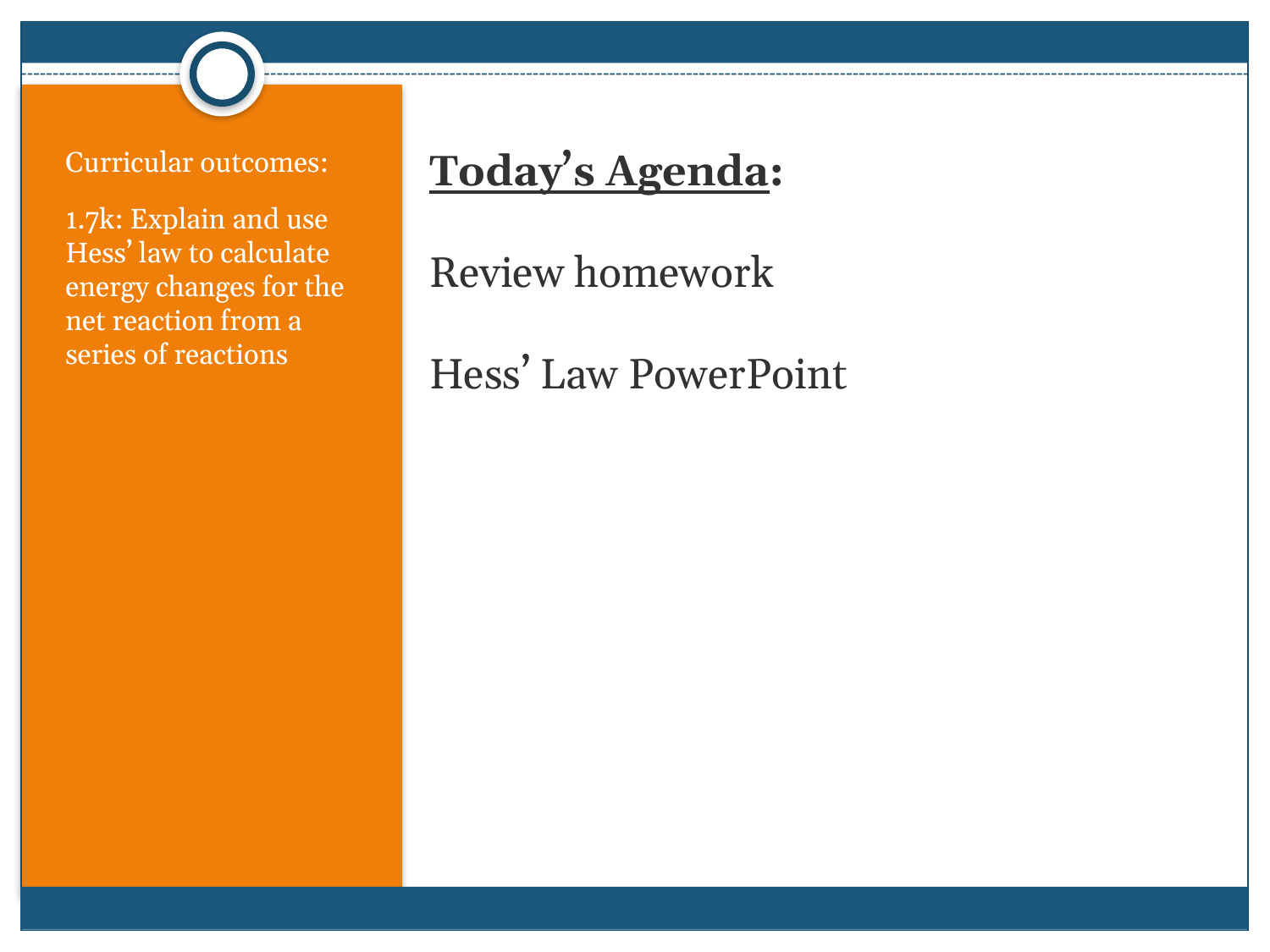

Curricular outcomes:
1.7k: Explain and use Hess’ law to calculate energy changes for the net reaction from a series of reactions
# Today’s Agenda: Review homework Hess’ Law PowerPoint